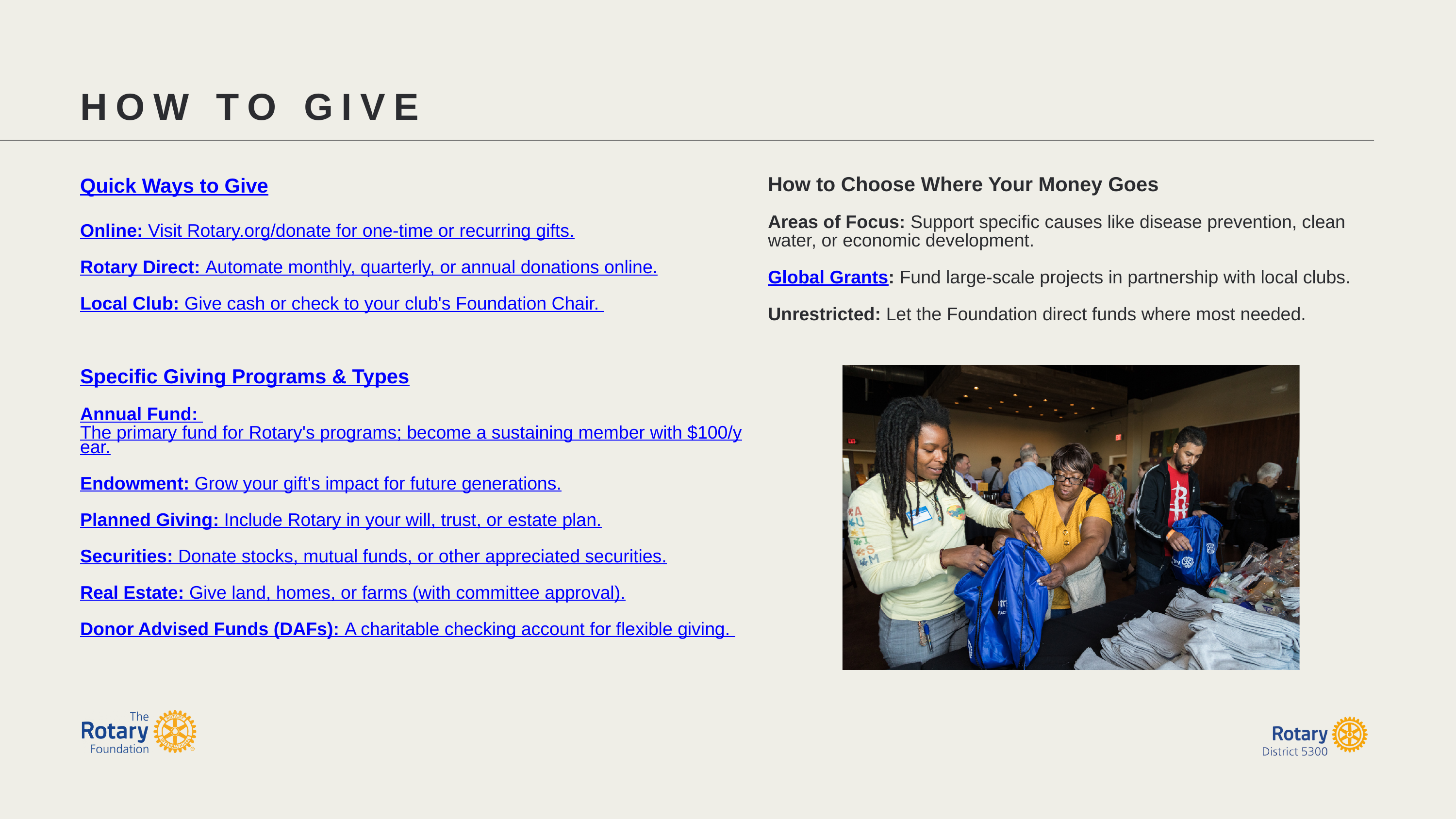

HOW TO GIVE

Quick Ways to Give

Online: Visit Rotary.org/donate for one-time or recurring gifts.

Rotary Direct: Automate monthly, quarterly, or annual donations online.

Local Club: Give cash or check to your club's Foundation Chair.

How to Choose Where Your Money Goes

Areas of Focus: Support specific causes like disease prevention, clean water, or economic development.

Global Grants: Fund large-scale projects in partnership with local clubs.

Unrestricted: Let the Foundation direct funds where most needed.

Specific Giving Programs & Types

Annual Fund: The primary fund for Rotary's programs; become a sustaining member with $100/year.

Endowment: Grow your gift's impact for future generations.

Planned Giving: Include Rotary in your will, trust, or estate plan.

Securities: Donate stocks, mutual funds, or other appreciated securities.

Real Estate: Give land, homes, or farms (with committee approval).

Donor Advised Funds (DAFs): A charitable checking account for flexible giving.